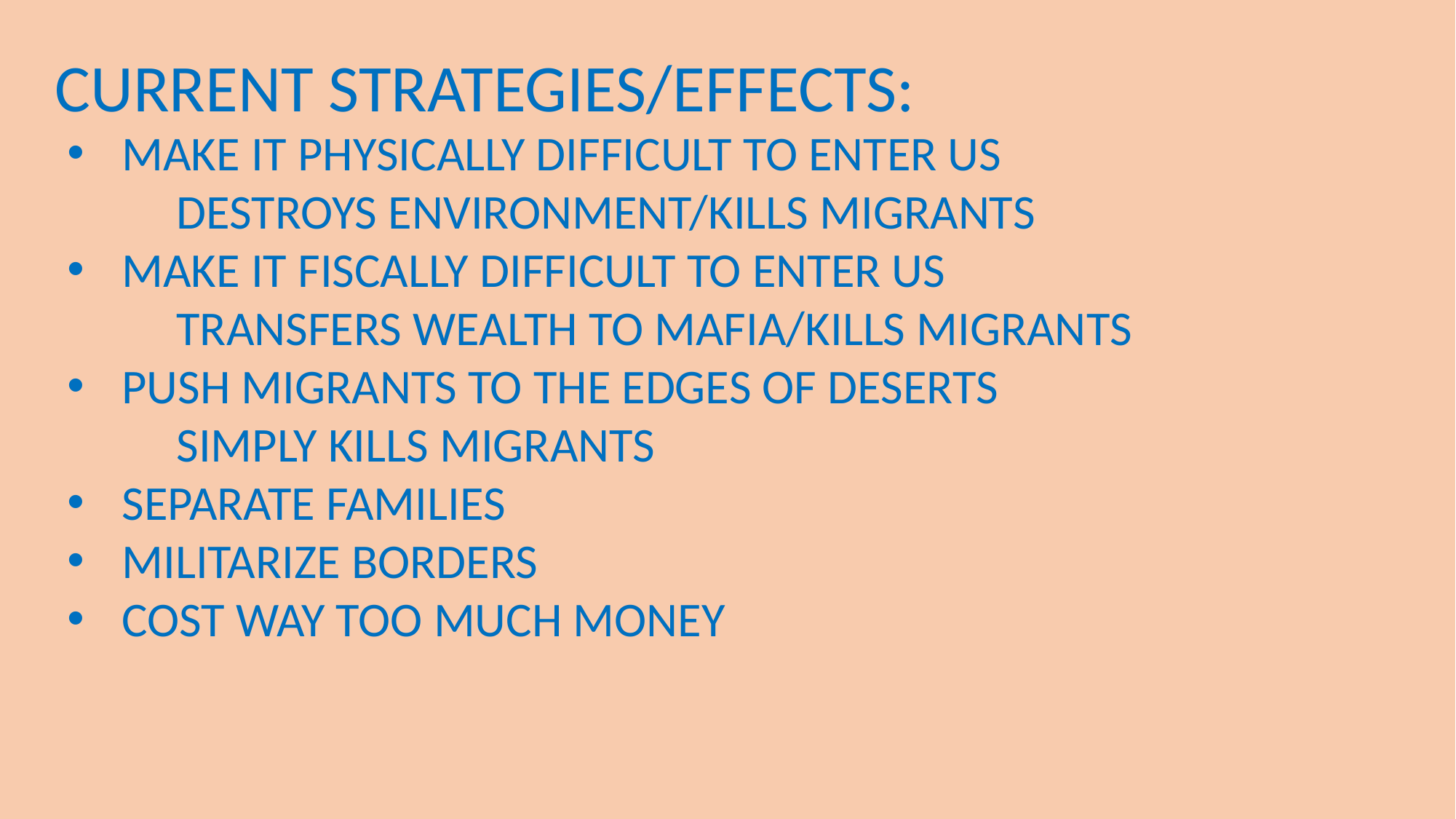

CURRENT STRATEGIES/EFFECTS:
MAKE IT PHYSICALLY DIFFICULT TO ENTER US
	DESTROYS ENVIRONMENT/KILLS MIGRANTS
MAKE IT FISCALLY DIFFICULT TO ENTER US
	TRANSFERS WEALTH TO MAFIA/KILLS MIGRANTS
PUSH MIGRANTS TO THE EDGES OF DESERTS
	SIMPLY KILLS MIGRANTS
SEPARATE FAMILIES
MILITARIZE BORDERS
COST WAY TOO MUCH MONEY